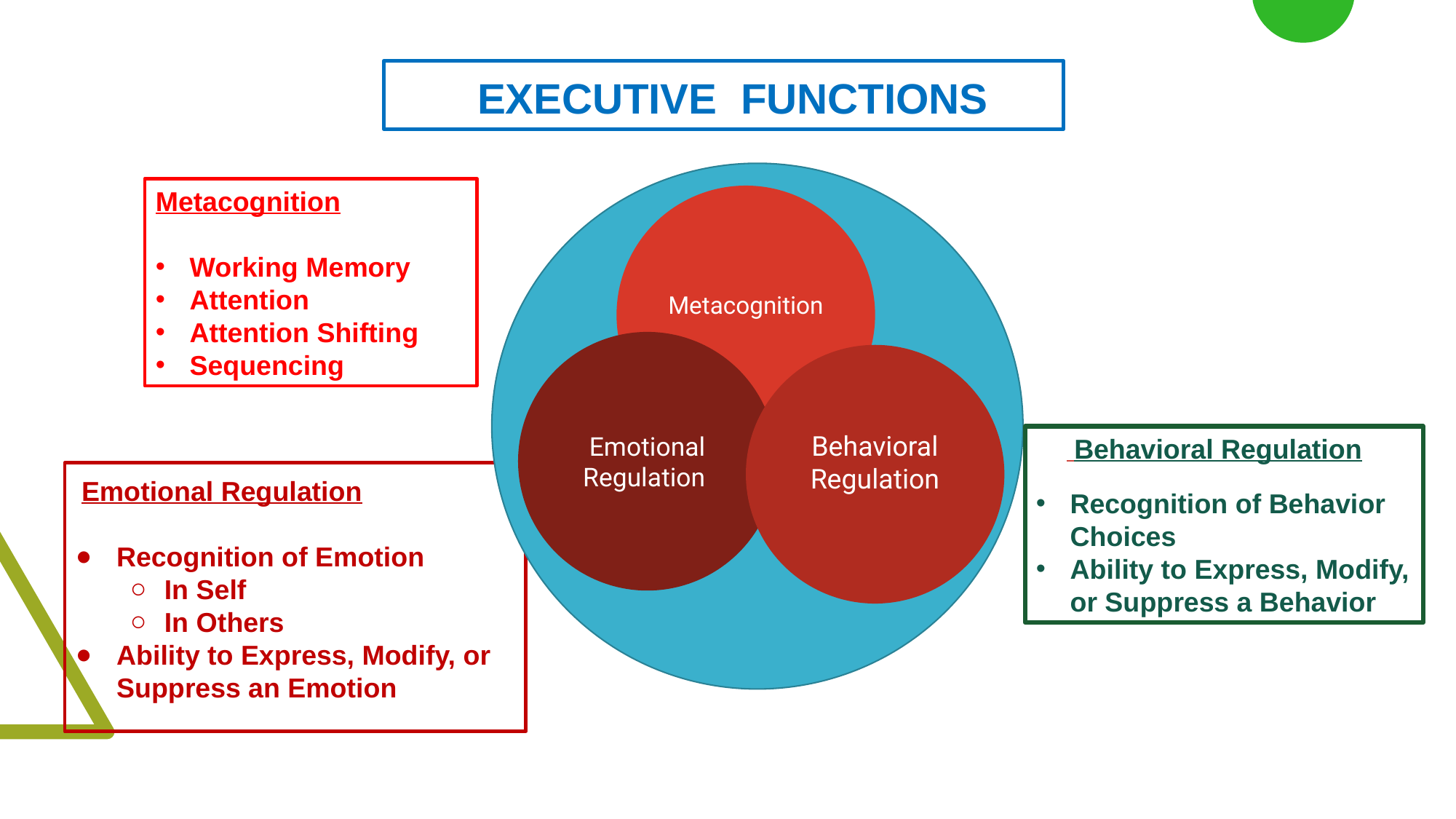

EXECUTIVE  FUNCTIONS

Metacognition

Working Memory
Attention
Attention Shifting
Sequencing

Metacognition

Emotional Regulation

Behavioral Regulation
     Behavioral Regulation

Recognition of Behavior Choices
Ability to Express, Modify, or Suppress a Behavior
 Emotional Regulation

Recognition of Emotion
In Self
In Others
Ability to Express, Modify, or Suppress an Emotion